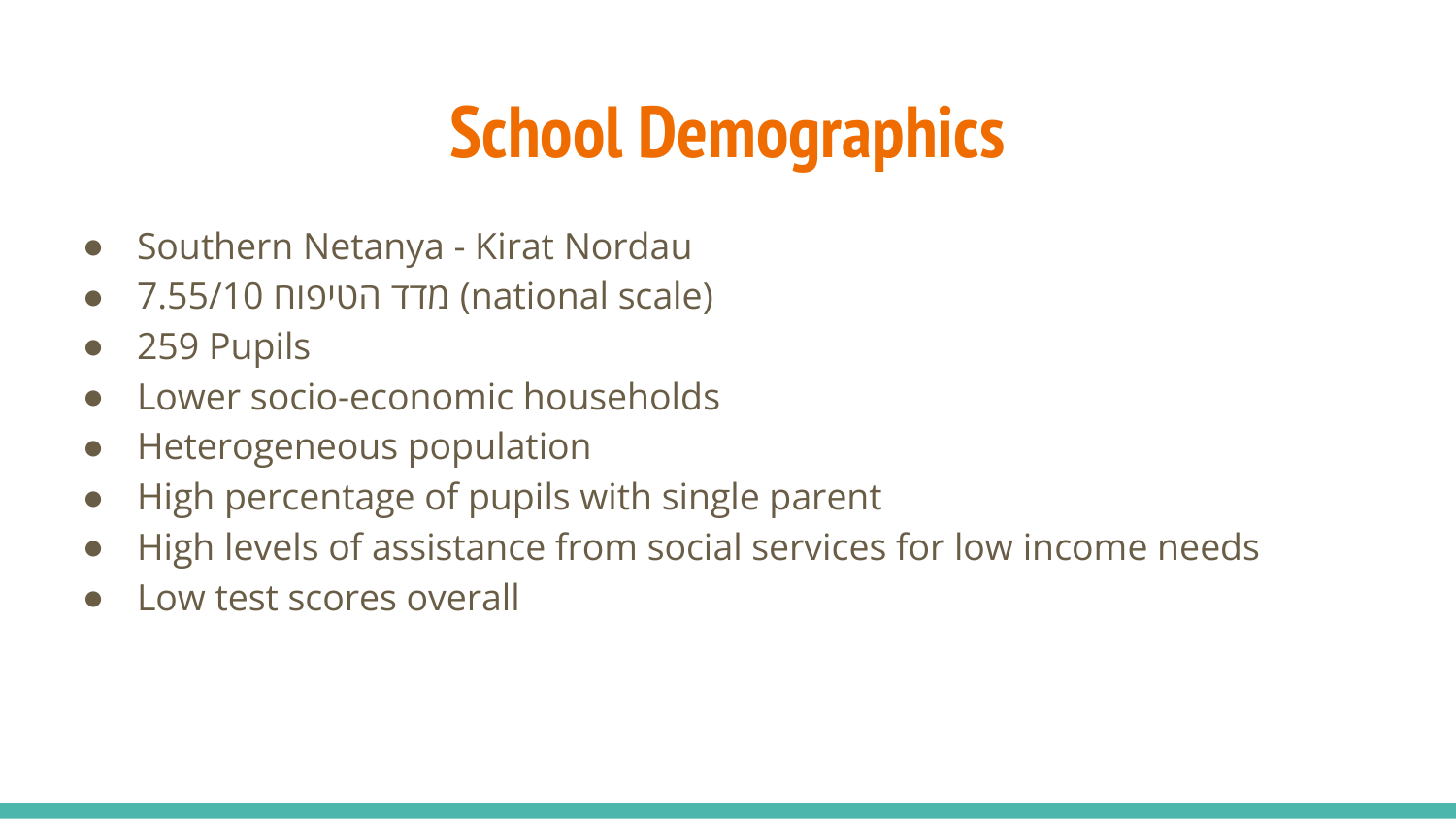

# School Demographics
Southern Netanya - Kirat Nordau
7.55/10 מדד הטיפוח (national scale)
259 Pupils
Lower socio-economic households
Heterogeneous population
High percentage of pupils with single parent
High levels of assistance from social services for low income needs
Low test scores overall